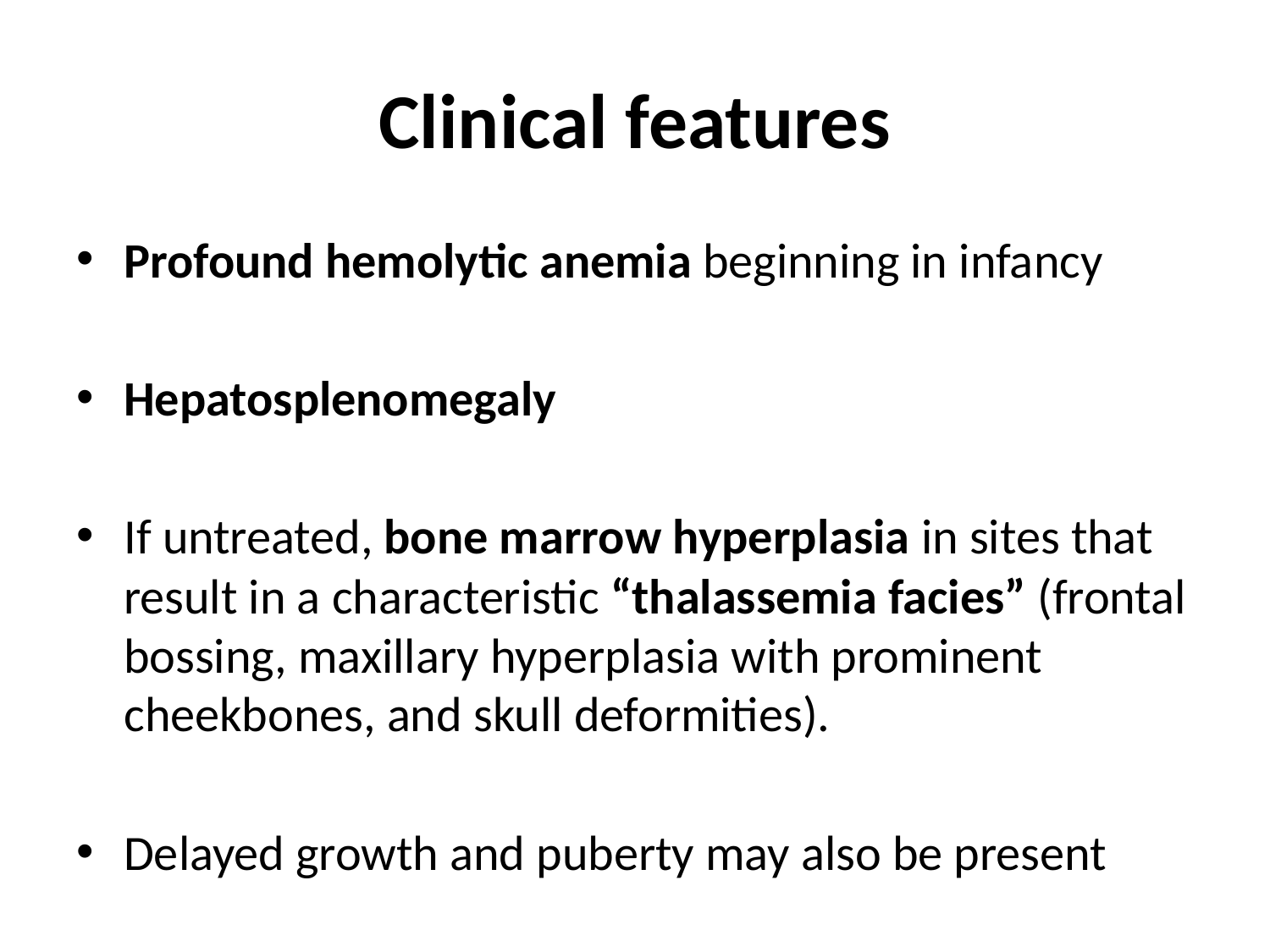

# Clinical features
Profound hemolytic anemia beginning in infancy

Hepatosplenomegaly

If untreated, bone marrow hyperplasia in sites that result in a characteristic “thalassemia facies” (frontal bossing, maxillary hyperplasia with prominent cheekbones, and skull deformities).

Delayed growth and puberty may also be present